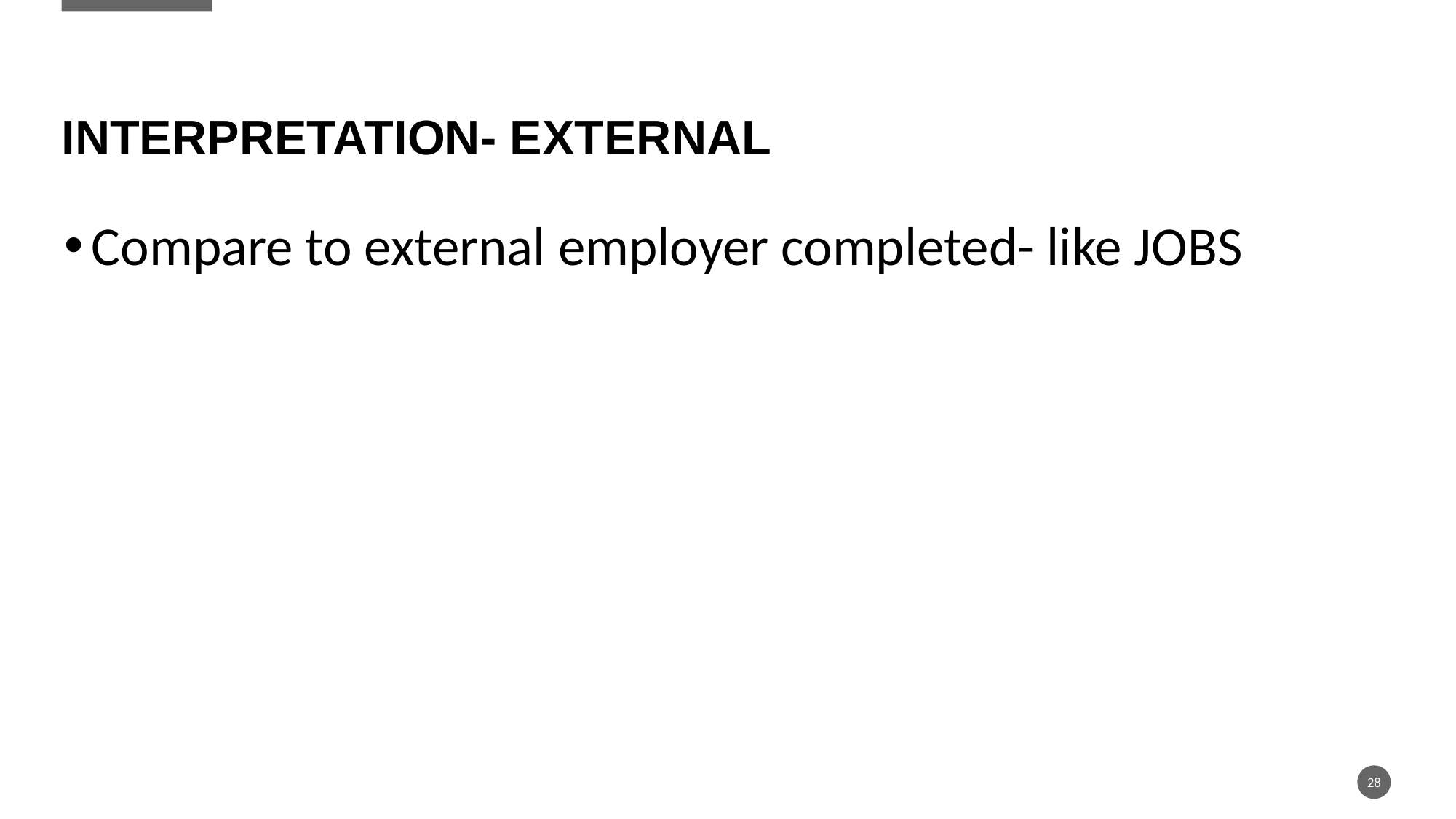

# Interpretation- external
Compare to external employer completed- like JOBS
28